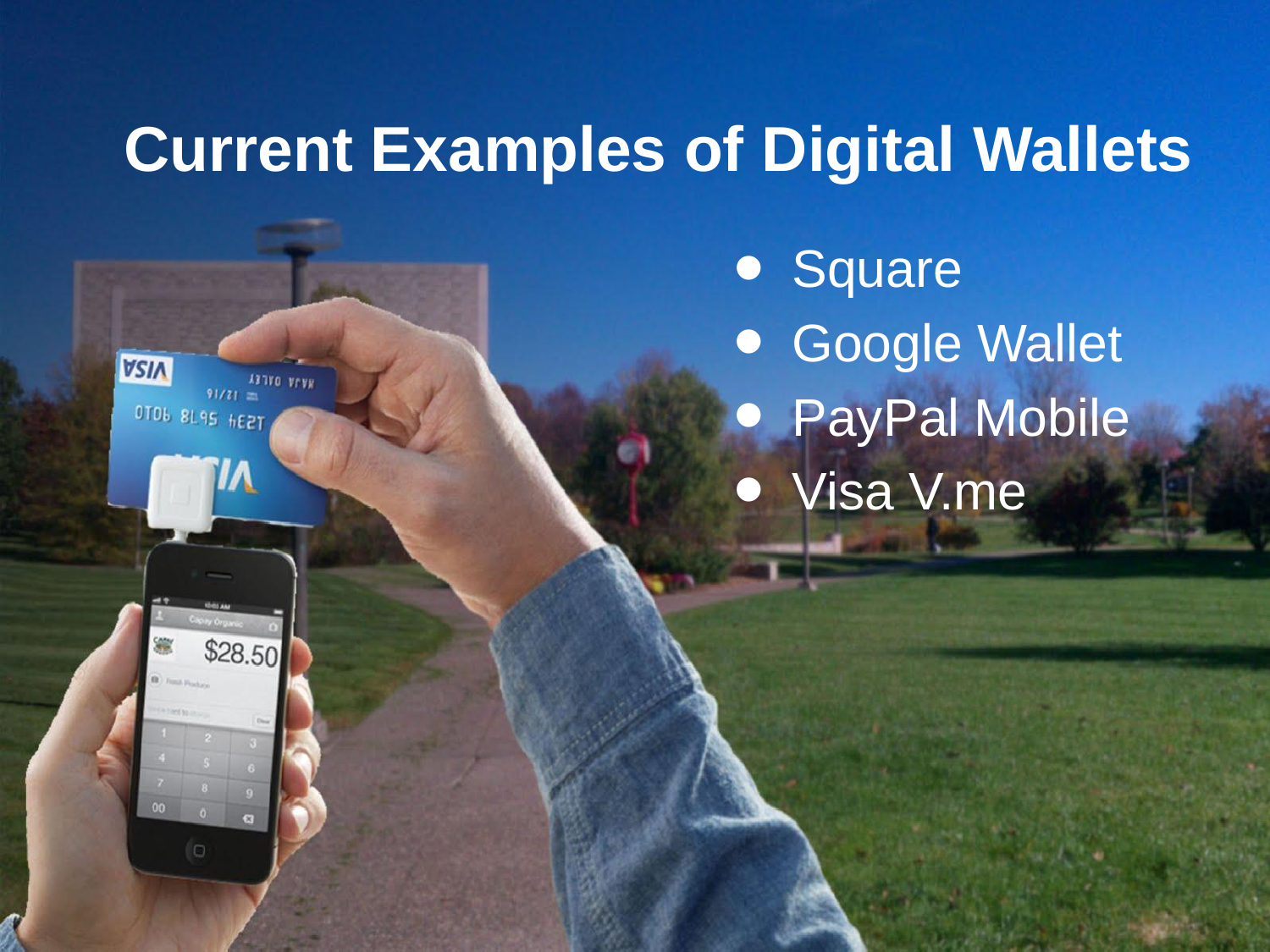

# Current Examples of Digital Wallets
Square
Google Wallet
PayPal Mobile
Visa V.me